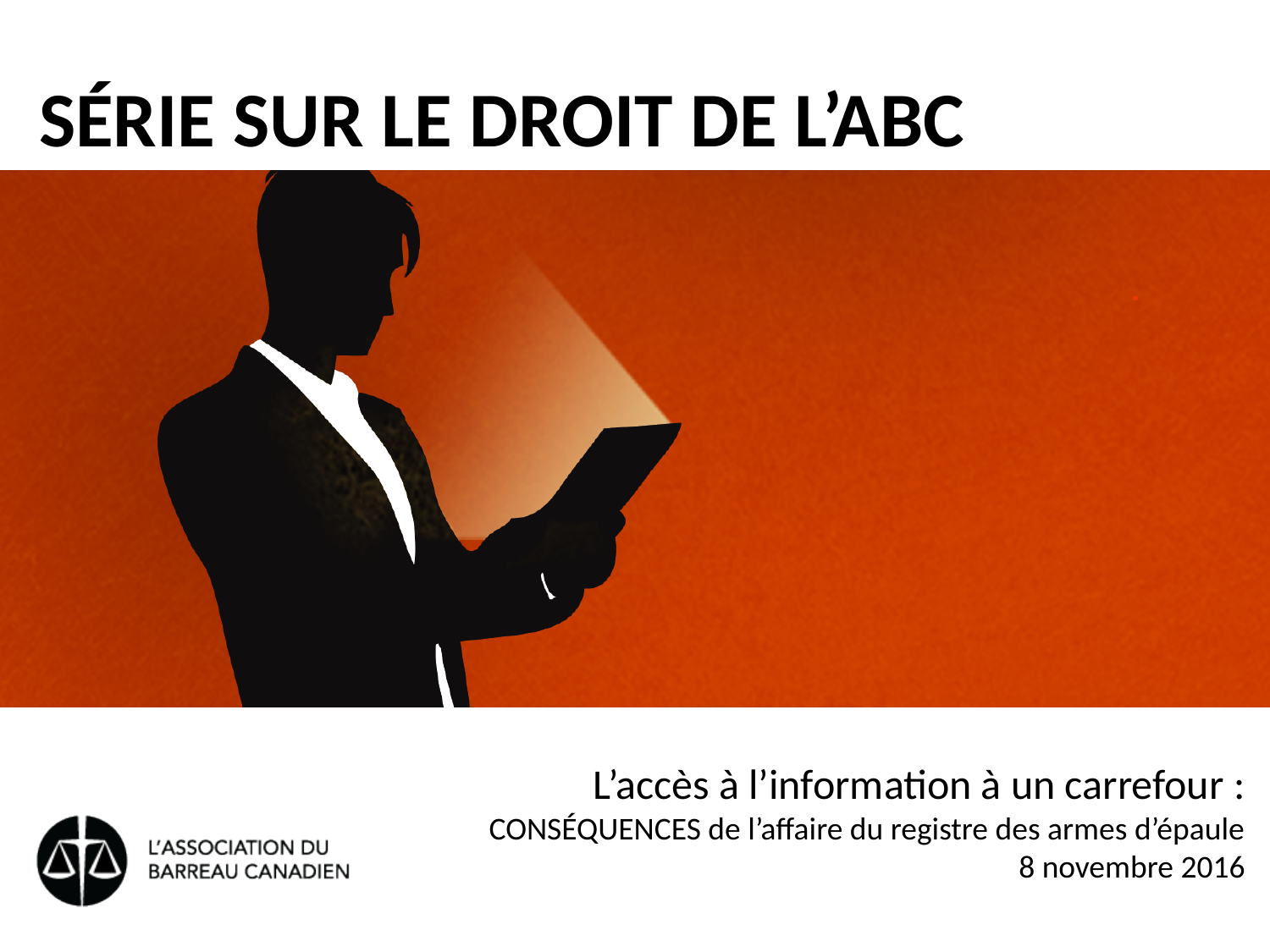

L’accès à l’information à un carrefour : CONSÉQUENCES de l’affaire du registre des armes d’épaule
8 novembre 2016